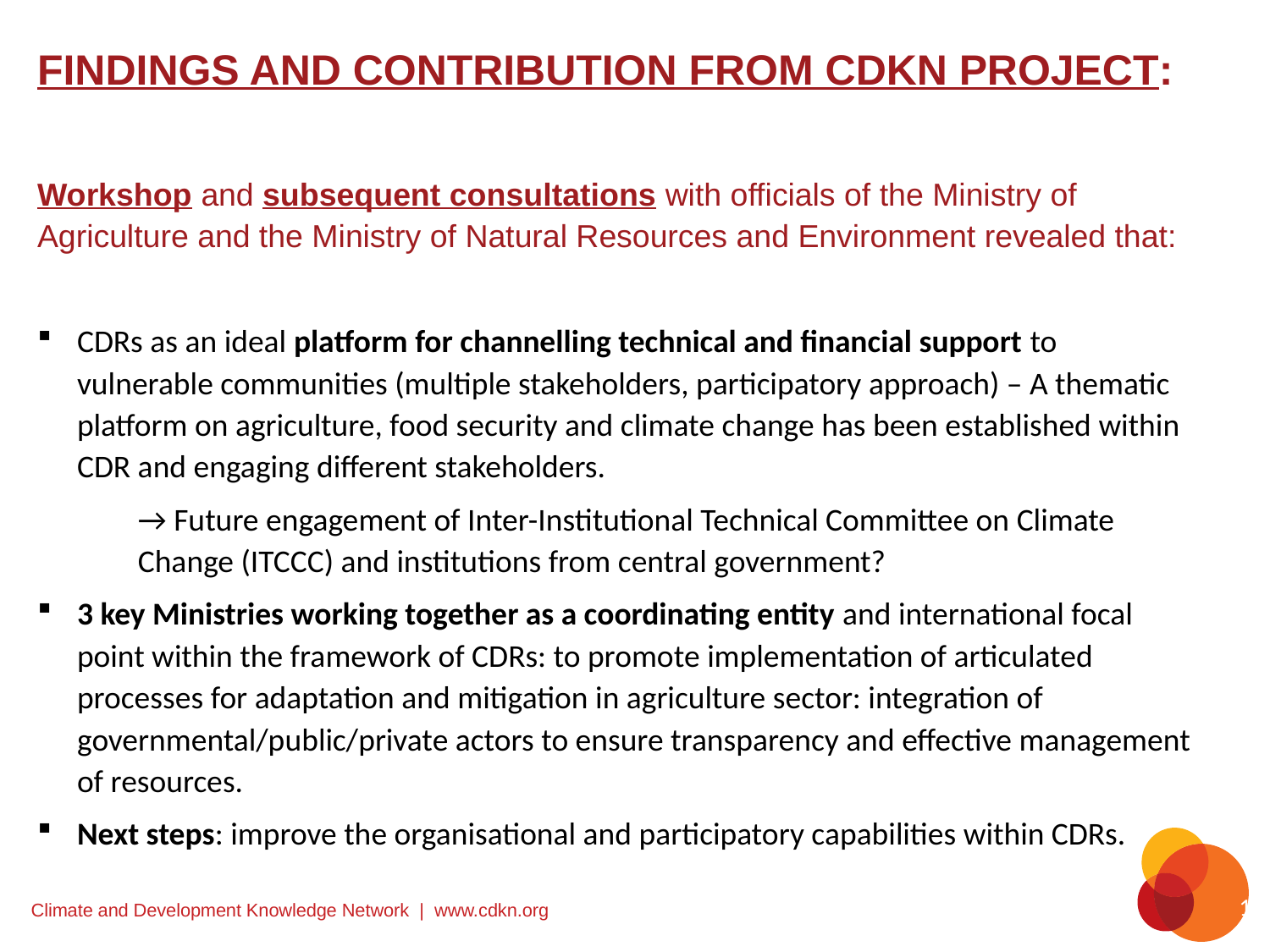

FINDINGS AND CONTRIBUTION FROM CDKN PROJECT:

Workshop and subsequent consultations with officials of the Ministry of Agriculture and the Ministry of Natural Resources and Environment revealed that:

CDRs as an ideal platform for channelling technical and financial support to vulnerable communities (multiple stakeholders, participatory approach) – A thematic platform on agriculture, food security and climate change has been established within CDR and engaging different stakeholders.
→ Future engagement of Inter-Institutional Technical Committee on Climate Change (ITCCC) and institutions from central government?
3 key Ministries working together as a coordinating entity and international focal point within the framework of CDRs: to promote implementation of articulated processes for adaptation and mitigation in agriculture sector: integration of governmental/public/private actors to ensure transparency and effective management of resources.
Next steps: improve the organisational and participatory capabilities within CDRs.